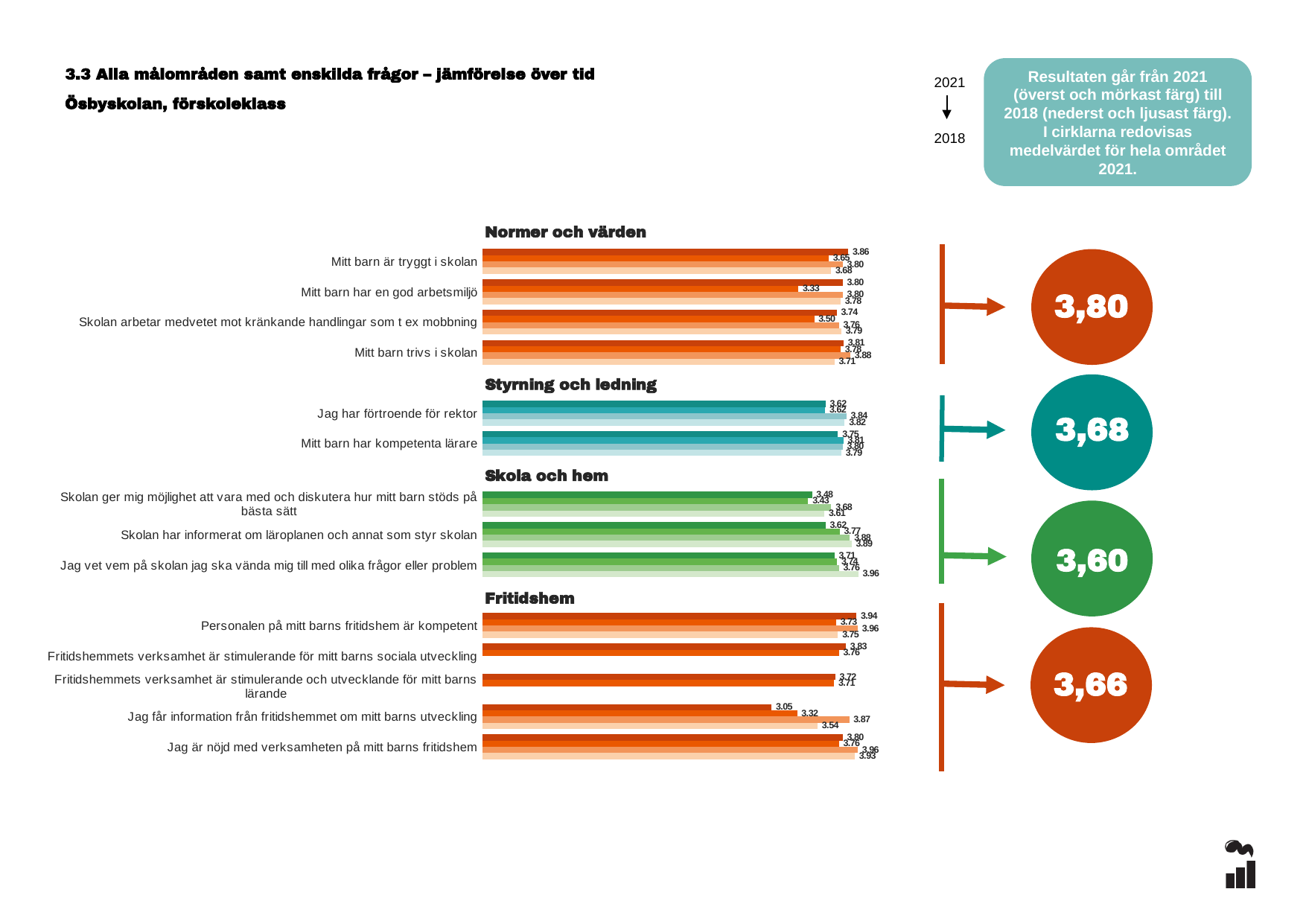

3.3 Alla målområden samt enskilda frågor – jämförelse över tid
Resultaten går från 2021 (överst och mörkast färg) till 2018 (nederst och ljusast färg).
I cirklarna redovisas medelvärdet för hela området 2021.
2021
Ösbyskolan, förskoleklass
2018

### Chart

| Category | 2021 | 2020 | 2019 | 2018 |
|---|---|---|---|---|
| Mitt barn är tryggt i skolan | 3.8571 | 3.6538 | 3.8 | 3.6786 |
| Mitt barn har en god arbetsmiljö | 3.8 | 3.3333 | 3.8 | 3.7778 |
| Skolan arbetar medvetet mot kränkande handlingar som t ex mobbning | 3.7368 | 3.5 | 3.76 | 3.7857 |
| Mitt barn trivs i skolan | 3.8095 | 3.7778 | 3.88 | 3.7143 |
|   | None | None | None | None |
| Jag har förtroende för rektor | 3.619 | 3.6154 | 3.84 | 3.8214 |
| Mitt barn har kompetenta lärare | 3.75 | 3.8077 | 3.8 | 3.7857 |
|   | None | None | None | None |
| Skolan ger mig möjlighet att vara med och diskutera hur mitt barn stöds på bästa sätt | 3.4762 | 3.4348 | 3.68 | 3.6071 |
| Skolan har informerat om läroplanen och annat som styr skolan | 3.619 | 3.7692 | 3.875 | 3.8929 |
| Jag vet vem på skolan jag ska vända mig till med olika frågor eller problem | 3.7143 | 3.7407 | 3.76 | 3.9643 |
|   | None | None | None | None |
| Personalen på mitt barns fritidshem är kompetent | 3.9444 | 3.7308 | 3.9583 | 3.75 |
| Fritidshemmets verksamhet är stimulerande för mitt barns sociala utveckling | 3.8333 | 3.76 | None | None |
| Fritidshemmets verksamhet är stimulerande och utvecklande för mitt barns lärande | 3.7222 | 3.7083 | None | None |
| Jag får information från fritidshemmet om mitt barns utveckling | 3.05 | 3.32 | 3.8696 | 3.5357 |
| Jag är nöjd med verksamheten på mitt barns fritidshem | 3.8 | 3.76 | 3.9583 | 3.9286 |
|   | None | None | None | None |
|   | None | None | None | None |
3,80

3,68

3,60

3,66